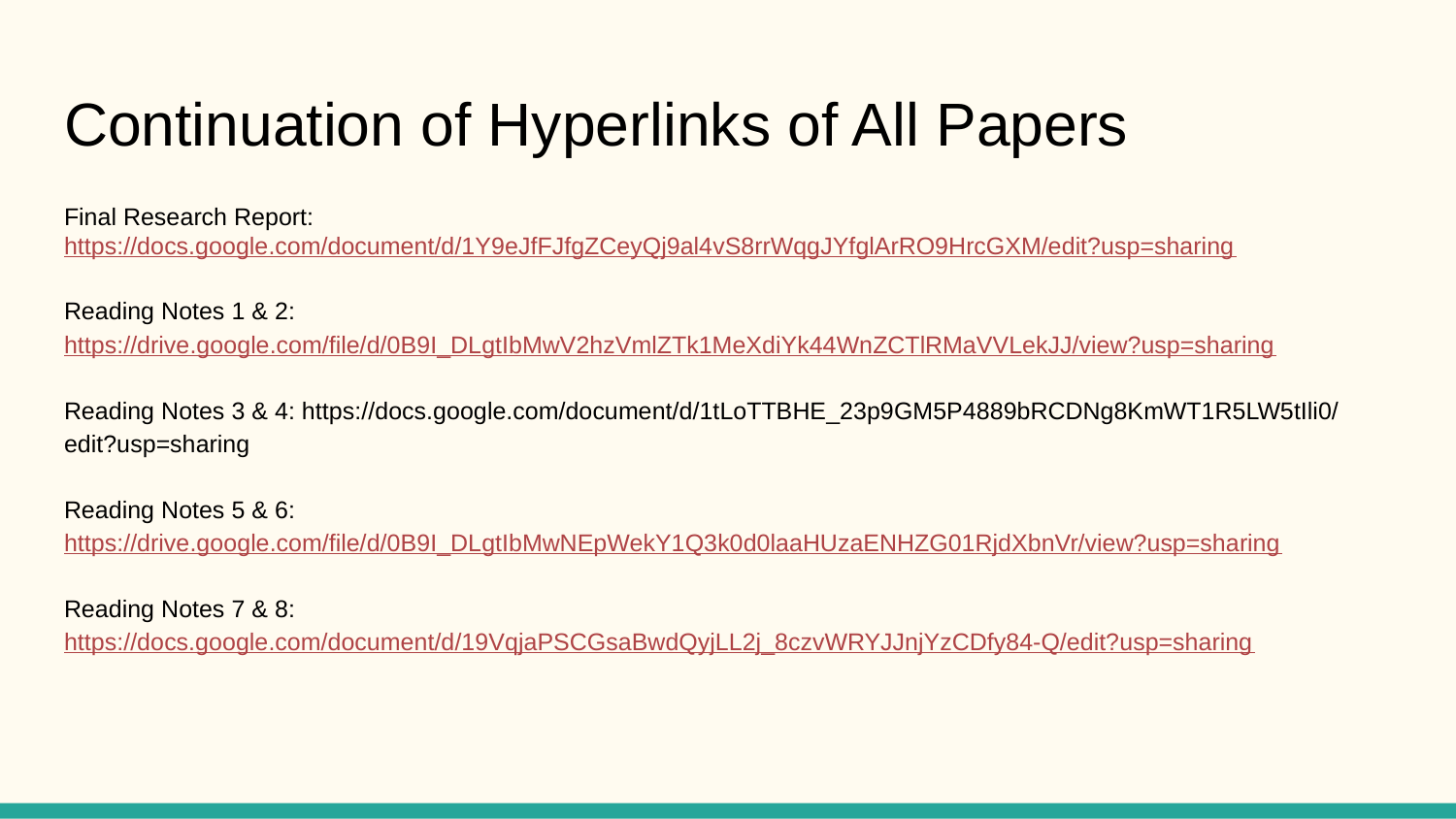

# Continuation of Hyperlinks of All Papers
Final Research Report: https://docs.google.com/document/d/1Y9eJfFJfgZCeyQj9al4vS8rrWqgJYfglArRO9HrcGXM/edit?usp=sharing
Reading Notes 1 & 2: https://drive.google.com/file/d/0B9I_DLgtIbMwV2hzVmlZTk1MeXdiYk44WnZCTlRMaVVLekJJ/view?usp=sharing
Reading Notes 3 & 4: https://docs.google.com/document/d/1tLoTTBHE_23p9GM5P4889bRCDNg8KmWT1R5LW5tIli0/edit?usp=sharing
Reading Notes 5 & 6:https://drive.google.com/file/d/0B9I_DLgtIbMwNEpWekY1Q3k0d0laaHUzaENHZG01RjdXbnVr/view?usp=sharing
Reading Notes 7 & 8: https://docs.google.com/document/d/19VqjaPSCGsaBwdQyjLL2j_8czvWRYJJnjYzCDfy84-Q/edit?usp=sharing